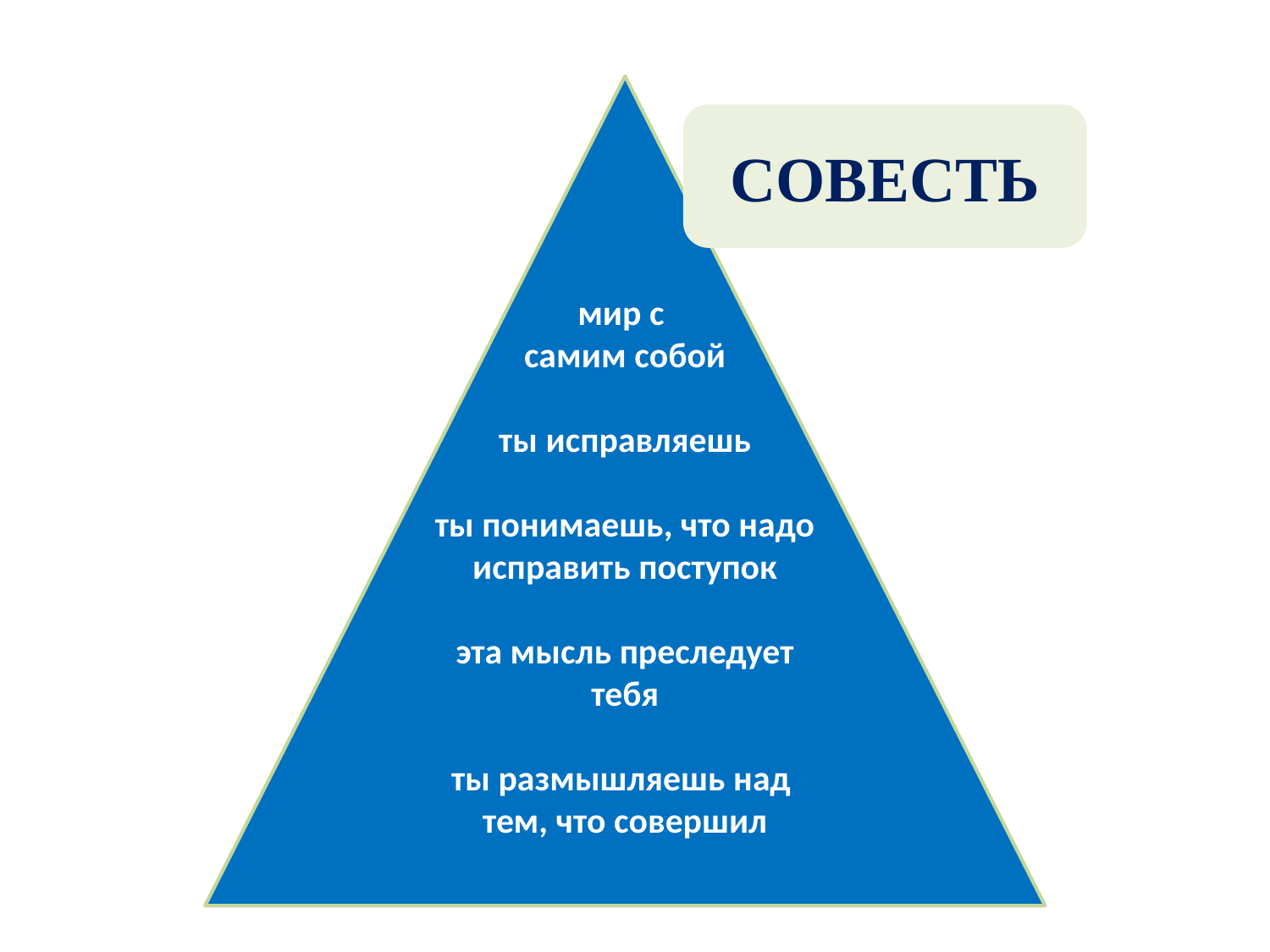

мир с
самим собой

ты исправляешь

ты понимаешь, что надо исправить поступок

эта мысль преследует тебя

ты размышляешь над  тем, что совершил

СОВЕСТЬ